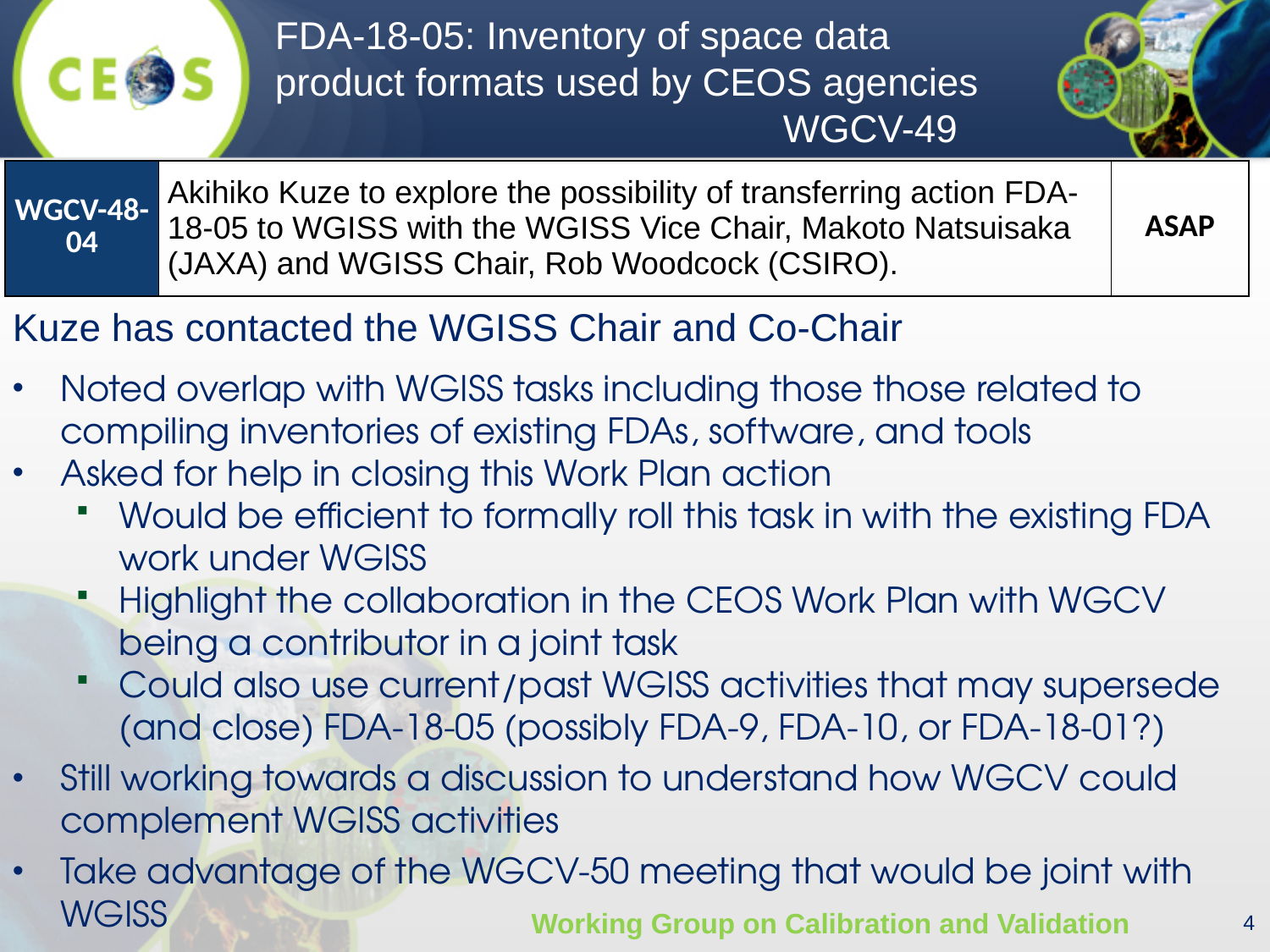

| WGCV-48-04 | Akihiko Kuze to explore the possibility of transferring action FDA-18-05 to WGISS with the WGISS Vice Chair, Makoto Natsuisaka (JAXA) and WGISS Chair, Rob Woodcock (CSIRO). | ASAP |
| --- | --- | --- |
Kuze has contacted the WGISS Chair and Co-Chair
Noted overlap with WGISS tasks including those those related to compiling inventories of existing FDAs, software, and tools
Asked for help in closing this Work Plan action
Would be efficient to formally roll this task in with the existing FDA work under WGISS
Highlight the collaboration in the CEOS Work Plan with WGCV being a contributor in a joint task
Could also use current/past WGISS activities that may supersede (and close) FDA-18-05 (possibly FDA-9, FDA-10, or FDA-18-01?)
Still working towards a discussion to understand how WGCV could complement WGISS activities
Take advantage of the WGCV-50 meeting that would be joint with WGISS